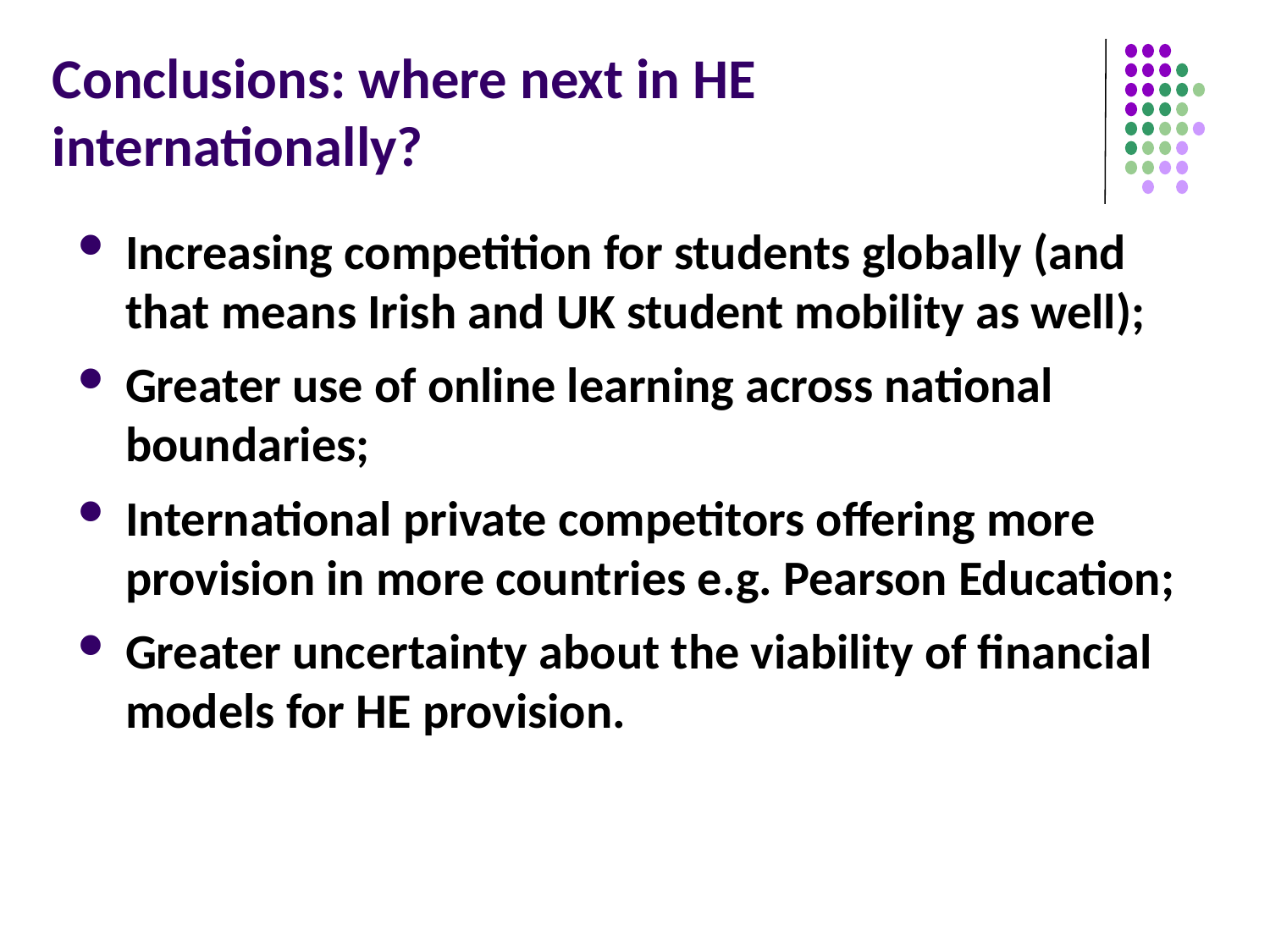

# Conclusions: where next in HE internationally?
Increasing competition for students globally (and that means Irish and UK student mobility as well);
Greater use of online learning across national boundaries;
International private competitors offering more provision in more countries e.g. Pearson Education;
Greater uncertainty about the viability of financial models for HE provision.